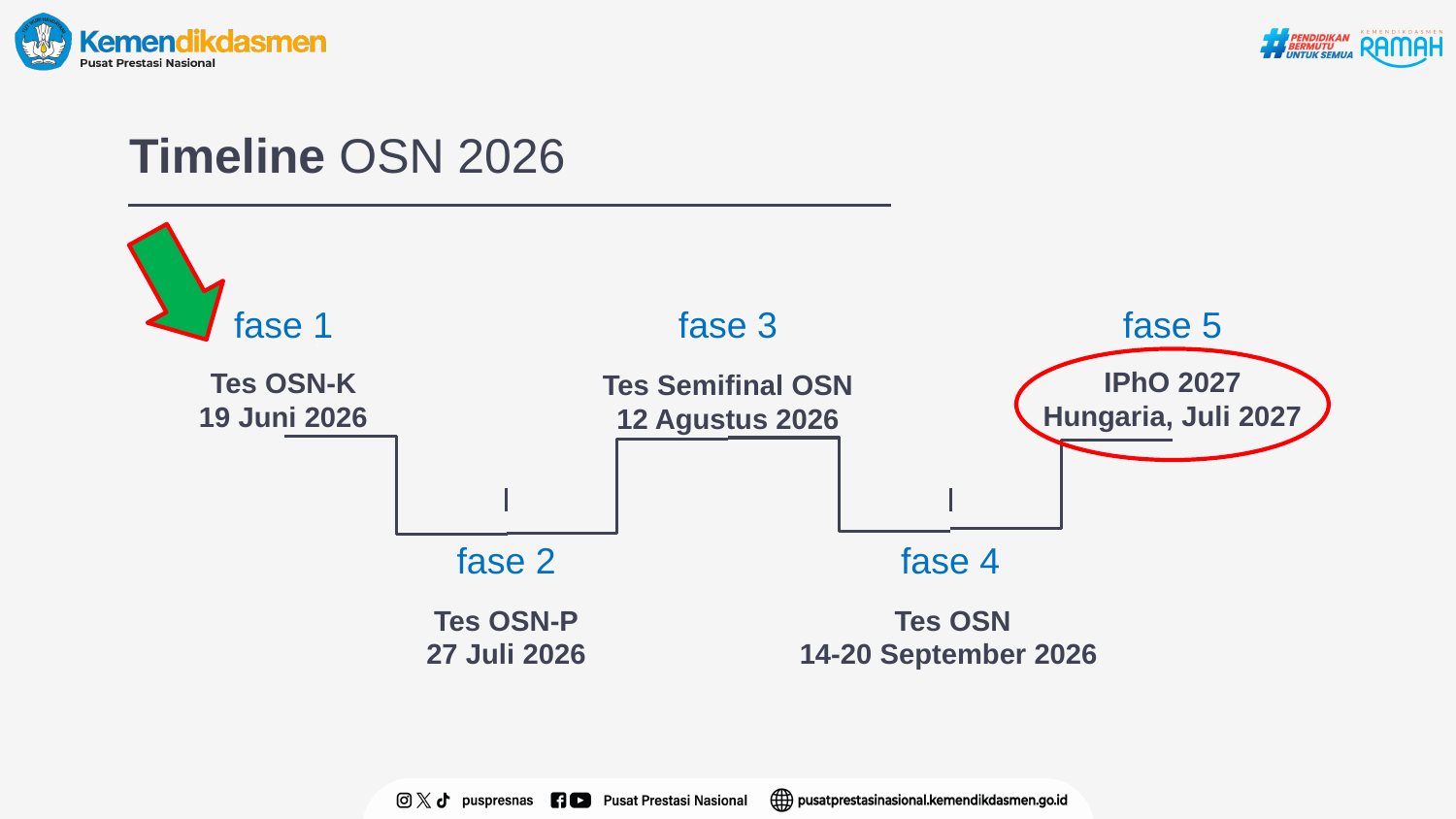

# Timeline OSN 2026

fase 1
fase 3
fase 5

IPhO 2027
Hungaria, Juli 2027
Tes OSN-K
19 Juni 2026
Tes Semifinal OSN
12 Agustus 2026

fase 2
fase 4
Tes OSN
14-20 September 2026
Tes OSN-P
27 Juli 2026